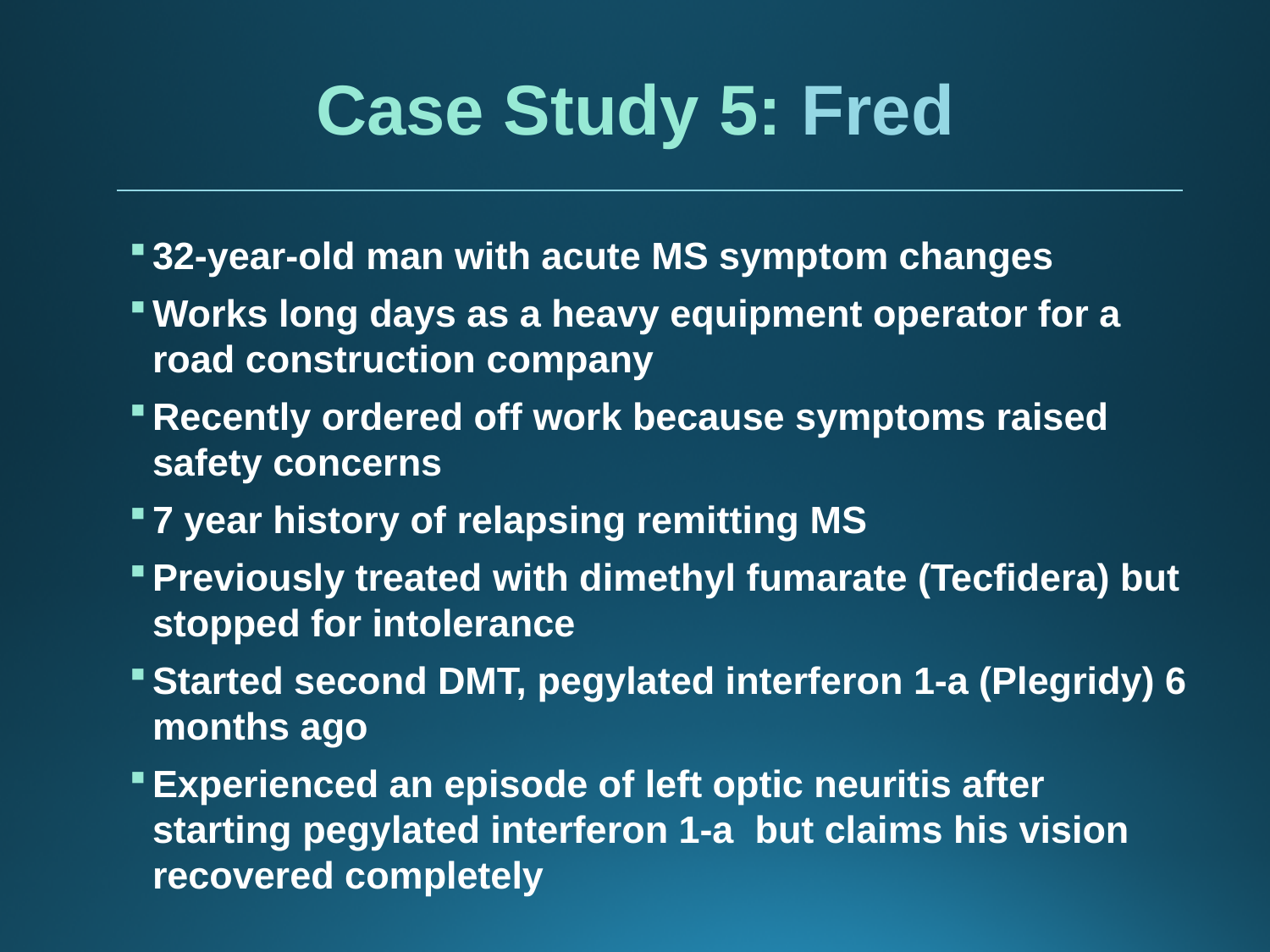

# Case Study 5: Fred
32-year-old man with acute MS symptom changes
Works long days as a heavy equipment operator for a road construction company
Recently ordered off work because symptoms raised safety concerns
7 year history of relapsing remitting MS
Previously treated with dimethyl fumarate (Tecfidera) but stopped for intolerance
Started second DMT, pegylated interferon 1-a (Plegridy) 6 months ago
Experienced an episode of left optic neuritis after starting pegylated interferon 1-a  but claims his vision recovered completely